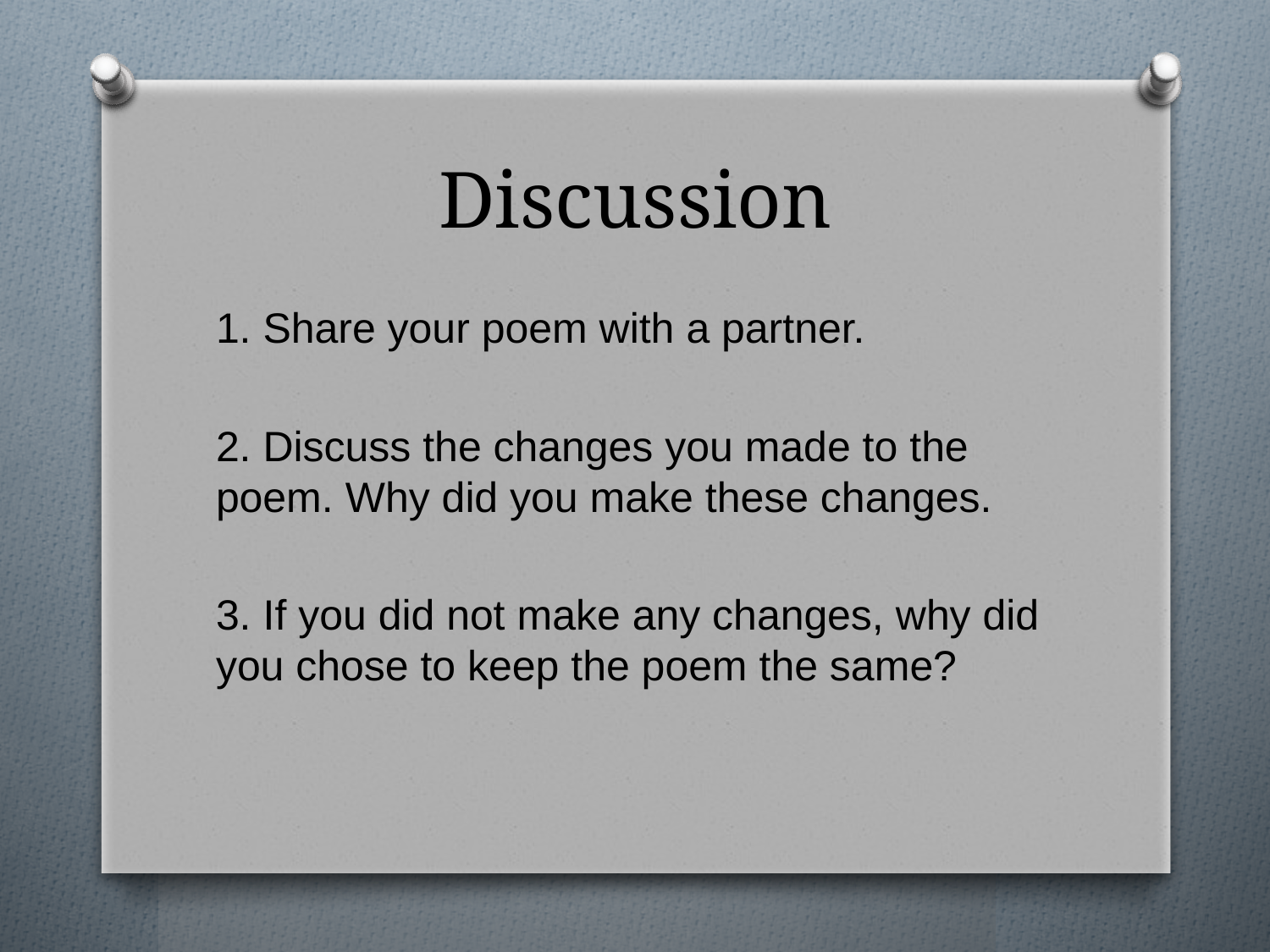

# Discussion
1. Share your poem with a partner.

2. Discuss the changes you made to the poem. Why did you make these changes.

3. If you did not make any changes, why did you chose to keep the poem the same?